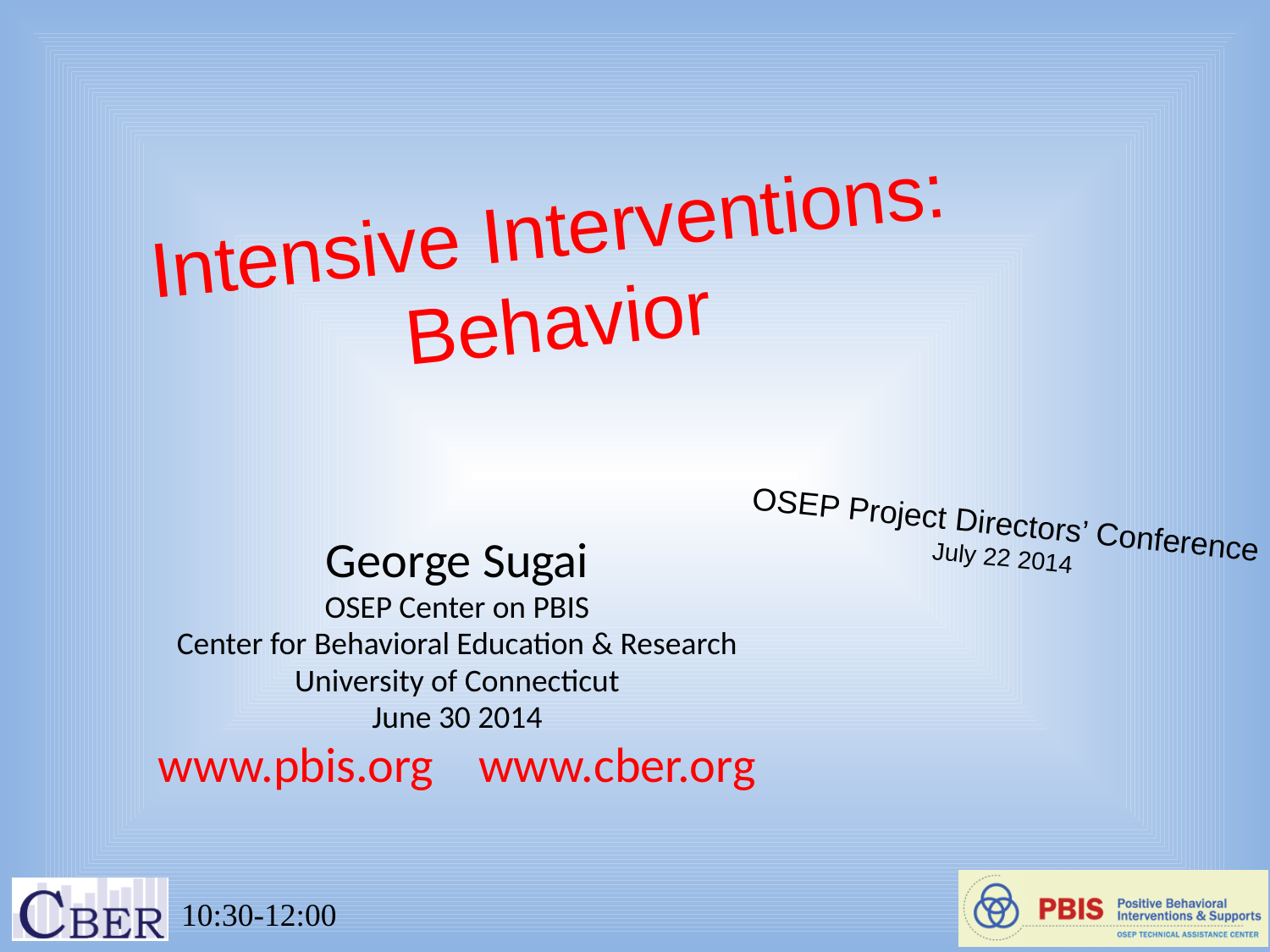

# Intensive Interventions: Behavior
OSEP Project Directors’ Conference
July 22 2014
George Sugai
OSEP Center on PBIS
Center for Behavioral Education & Research
University of Connecticut
June 30 2014
www.pbis.org    www.cber.org
10:30-12:00